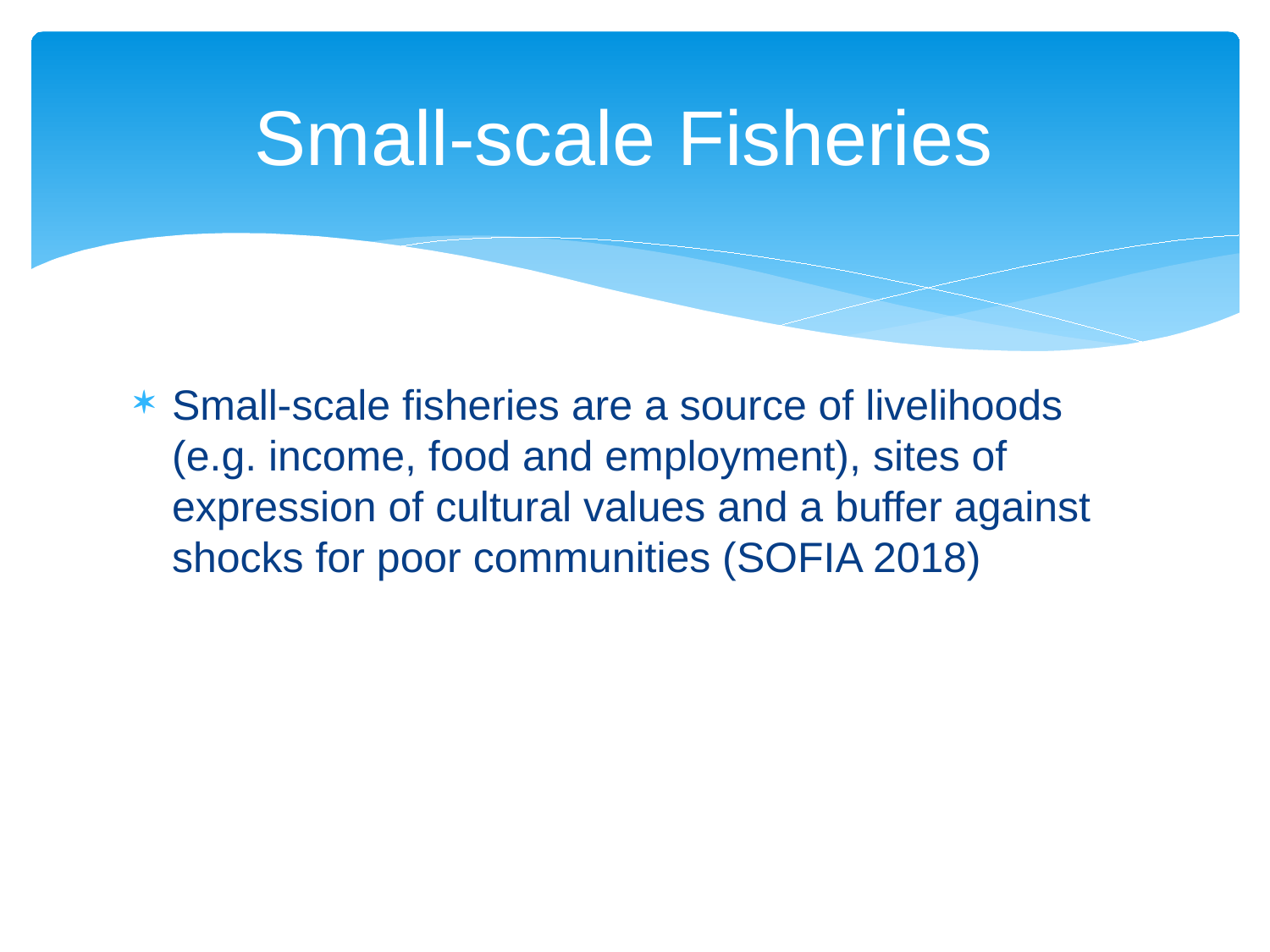

# Small-scale Fisheries
Small-scale fisheries are a source of livelihoods (e.g. income, food and employment), sites of expression of cultural values and a buffer against shocks for poor communities (SOFIA 2018)